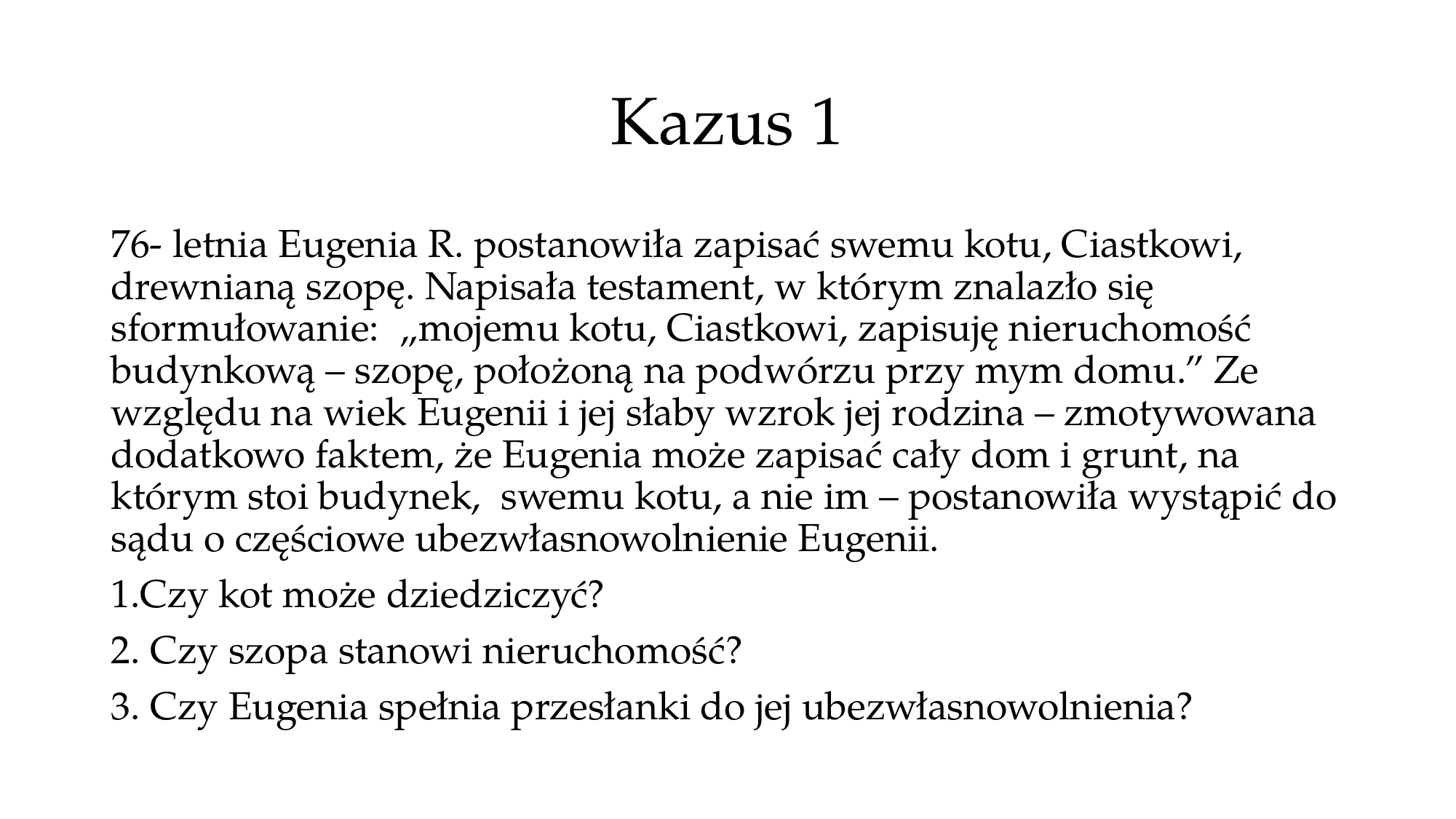

# Kazus 1
76- letnia Eugenia R. postanowiła zapisać swemu kotu, Ciastkowi, drewnianą szopę. Napisała testament, w którym znalazło się sformułowanie:  „mojemu kotu, Ciastkowi, zapisuję nieruchomość budynkową – szopę, położoną na podwórzu przy mym domu.” Ze względu na wiek Eugenii i jej słaby wzrok jej rodzina – zmotywowana dodatkowo faktem, że Eugenia może zapisać cały dom i grunt, na którym stoi budynek,  swemu kotu, a nie im – postanowiła wystąpić do sądu o częściowe ubezwłasnowolnienie Eugenii.
1.Czy kot może dziedziczyć?
2. Czy szopa stanowi nieruchomość?
3. Czy Eugenia spełnia przesłanki do jej ubezwłasnowolnienia?